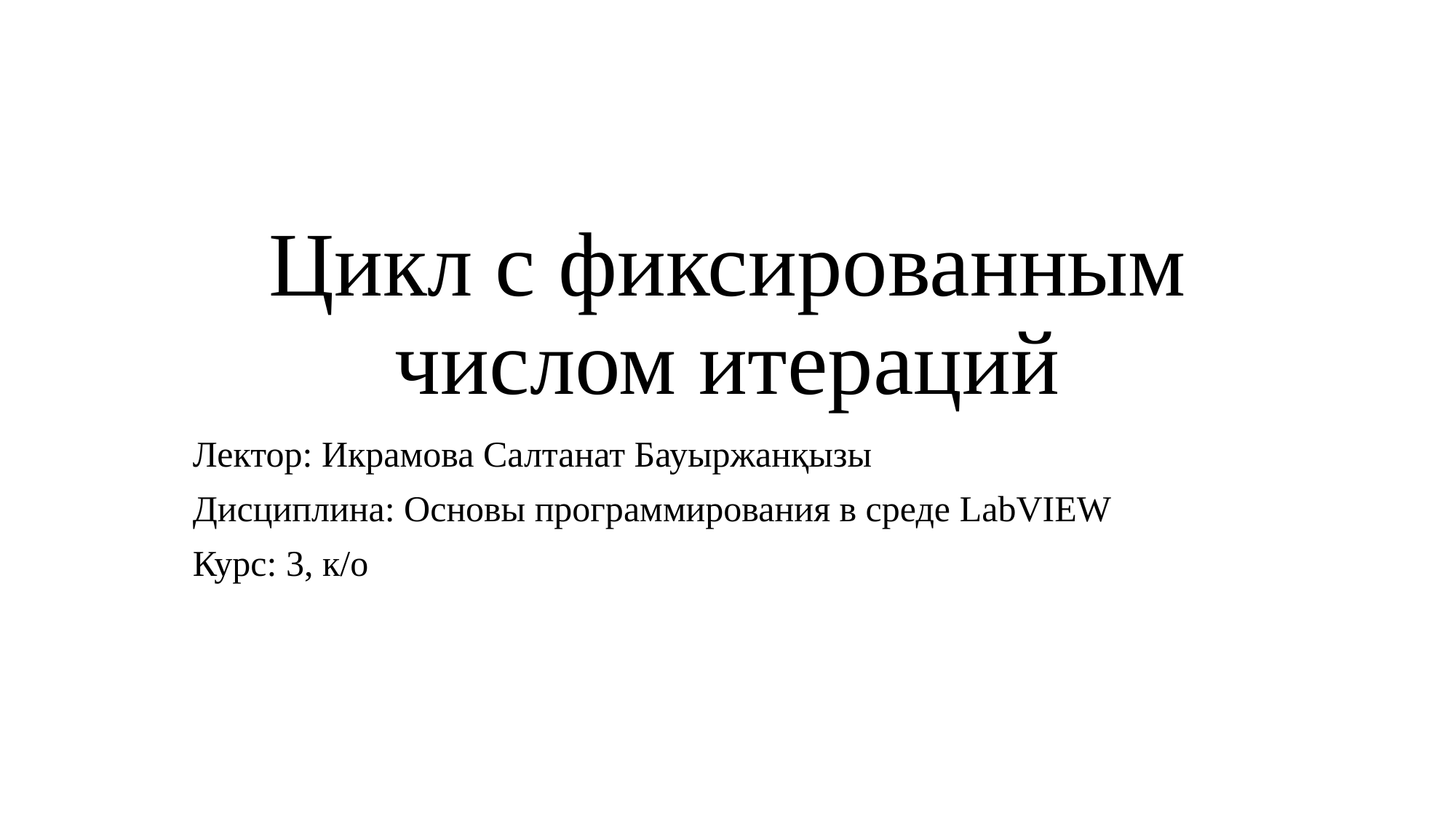

# Цикл с фиксированным числом итераций
Лектор: Икрамова Салтанат Бауыржанқызы
Дисциплина: Основы программирования в среде LabVIEW
Курс: 3, к/о